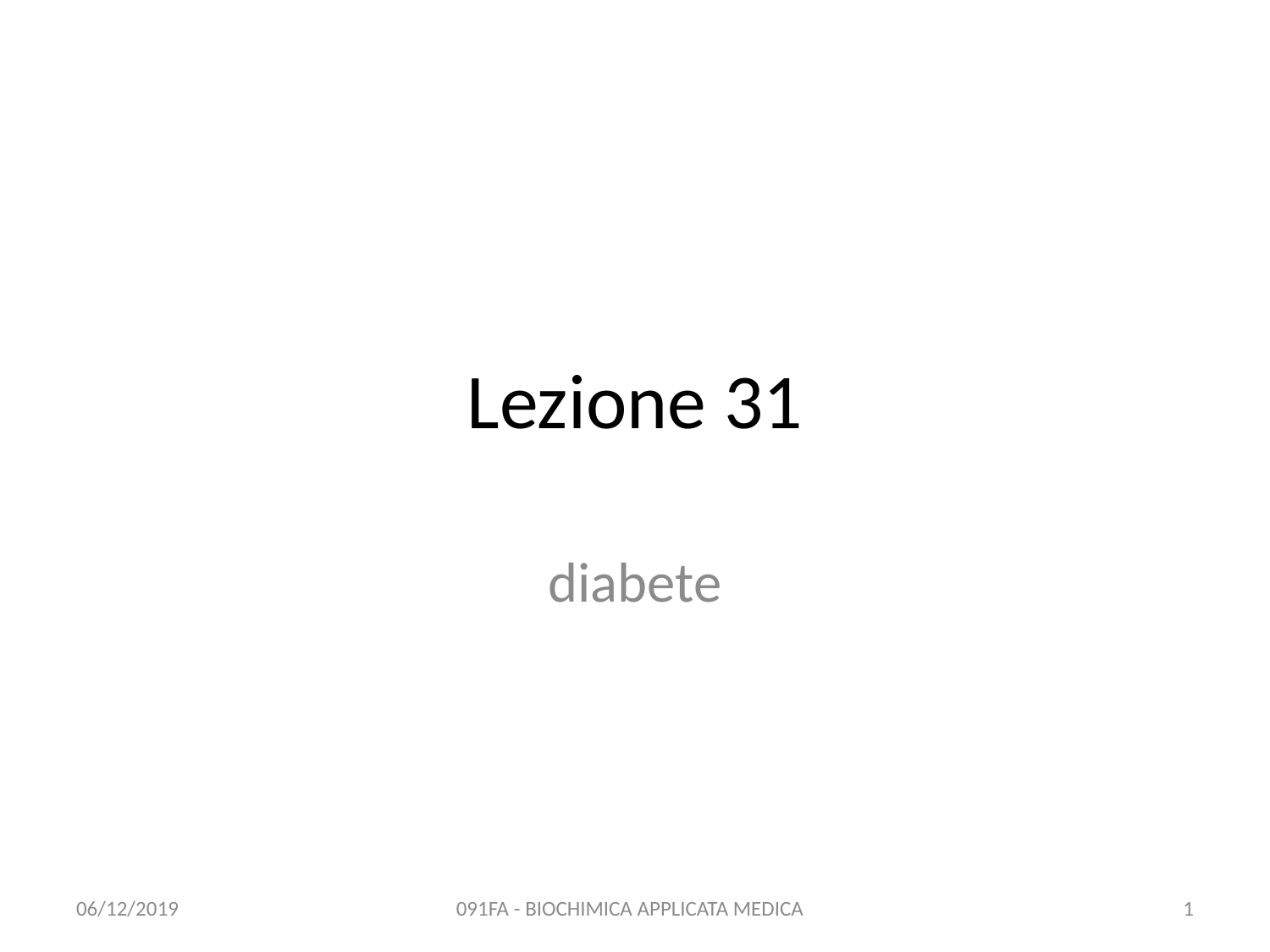

# Lezione 31
diabete
06/12/2019
091FA - BIOCHIMICA APPLICATA MEDICA
1